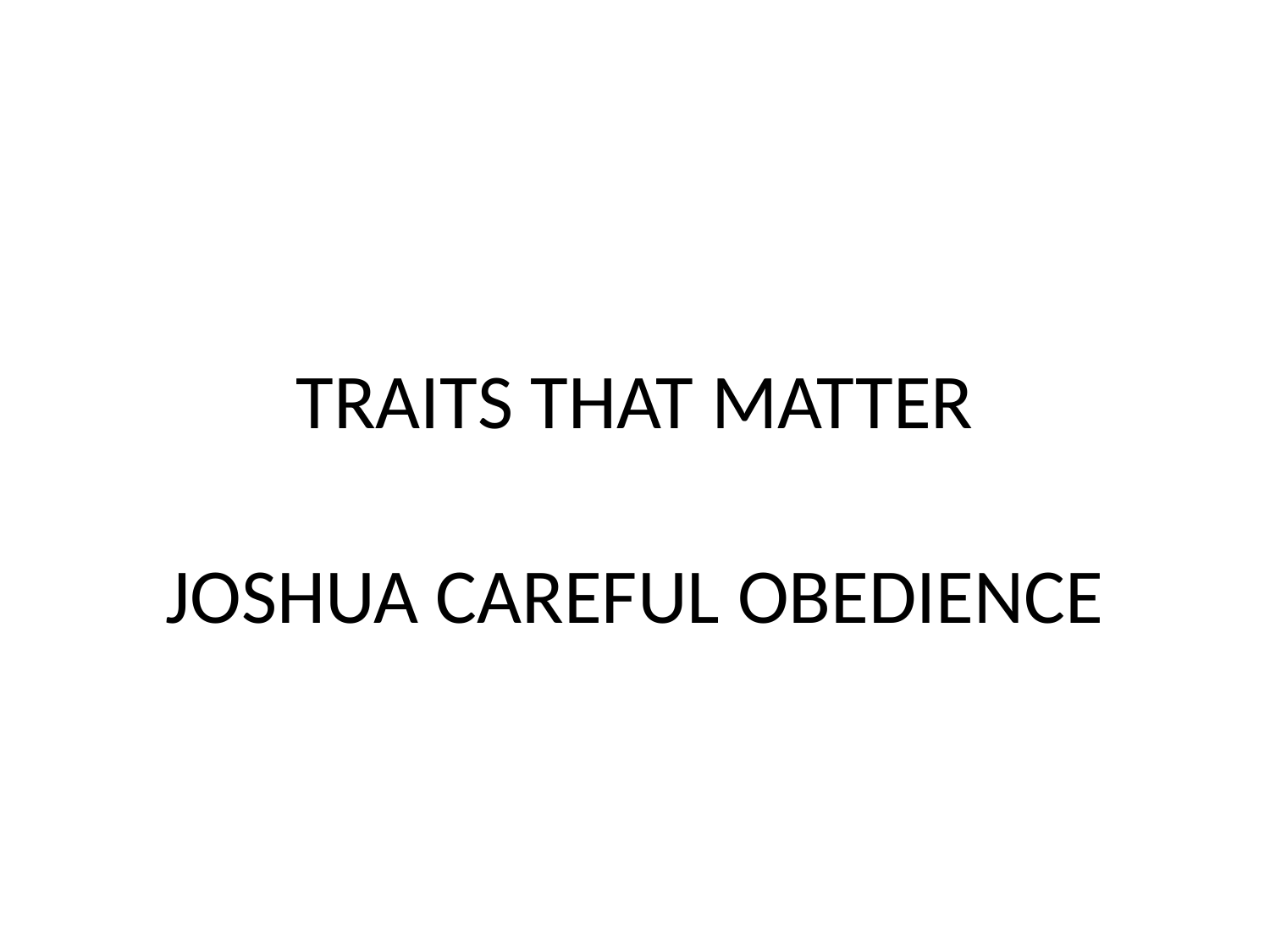

# TRAITS THAT MATTER
JOSHUA CAREFUL OBEDIENCE